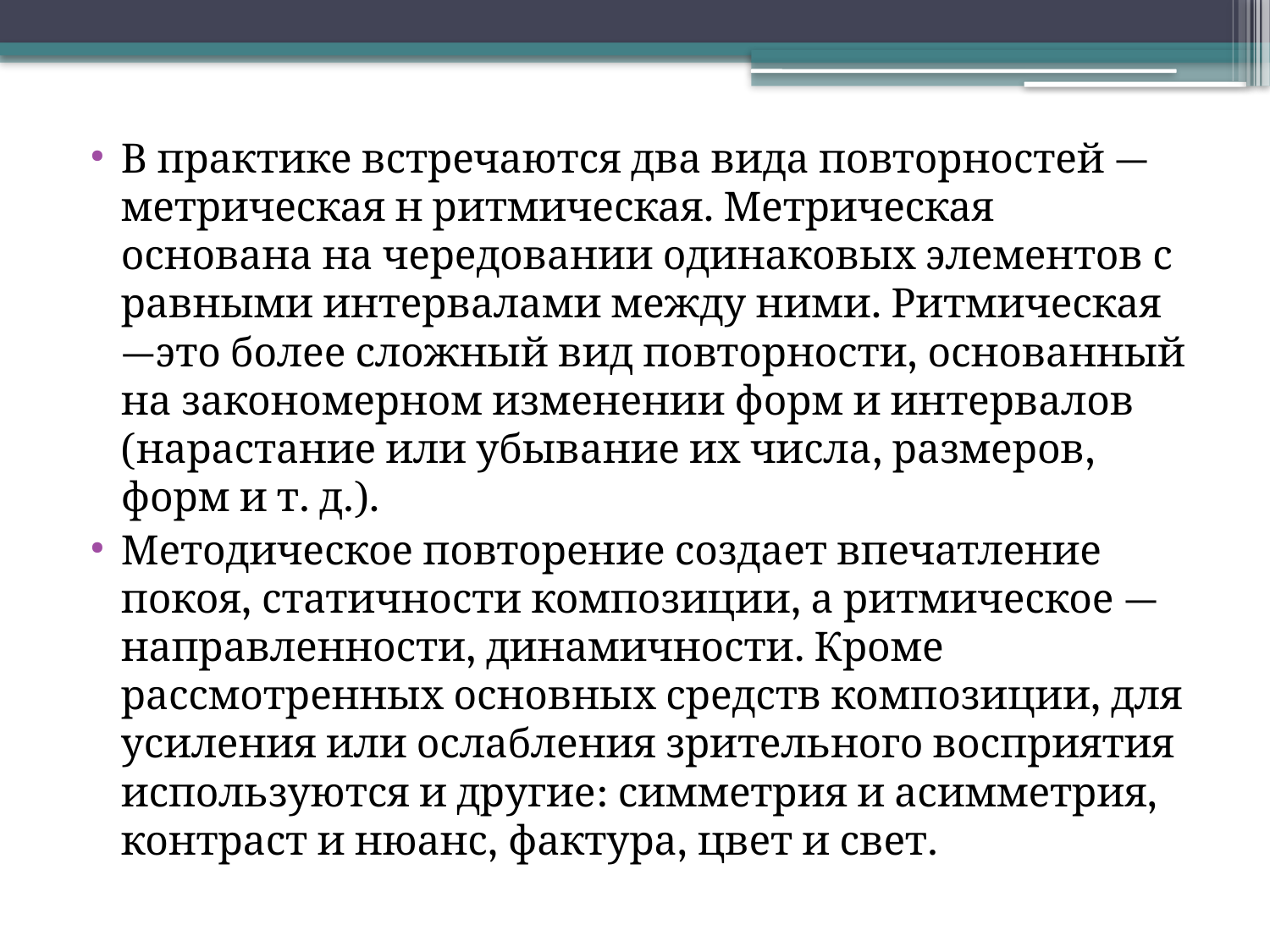

В практике встречаются два вида повторностей — метричес­кая н ритмическая. Метрическая основана на чередовании одина­ковых элементов с равными интервалами между ними. Ритмичес­кая—это более сложный вид повторности, основанный на зако­номерном изменении форм и интервалов (нарастание или убыва­ние их числа, размеров, форм и т. д.).
Методическое повторение создает впечатление покоя, статич­ности композиции, а ритмическое — направленности, динамичнос­ти. Кроме рассмотренных основных средств композиции, для уси­ления или ослабления зрительного восприятия используются и другие: симметрия и асимметрия, контраст и нюанс, фактура, цвет и свет.